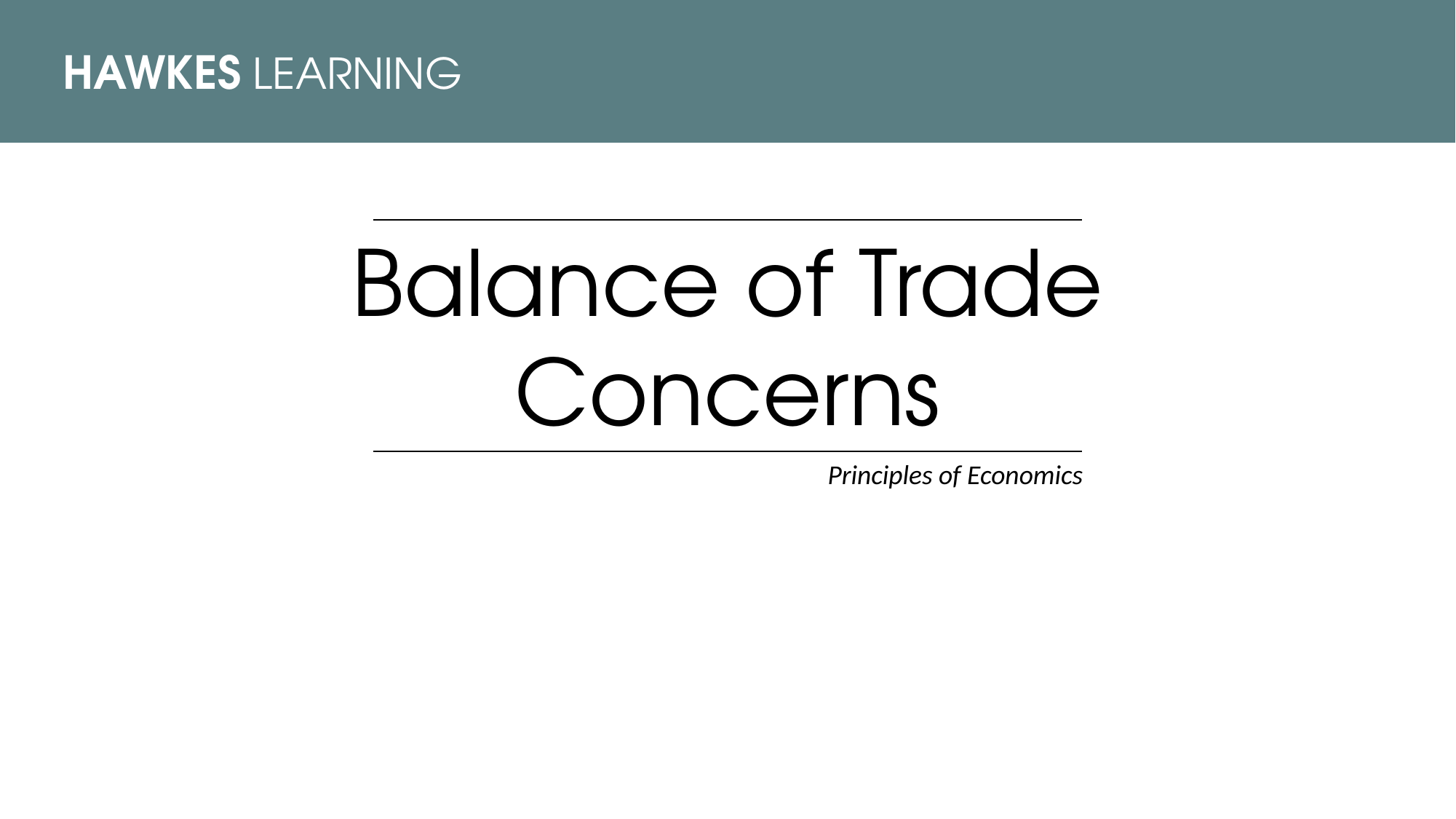

HAWKES LEARNING
Balance of Trade Concerns
Principles of Economics